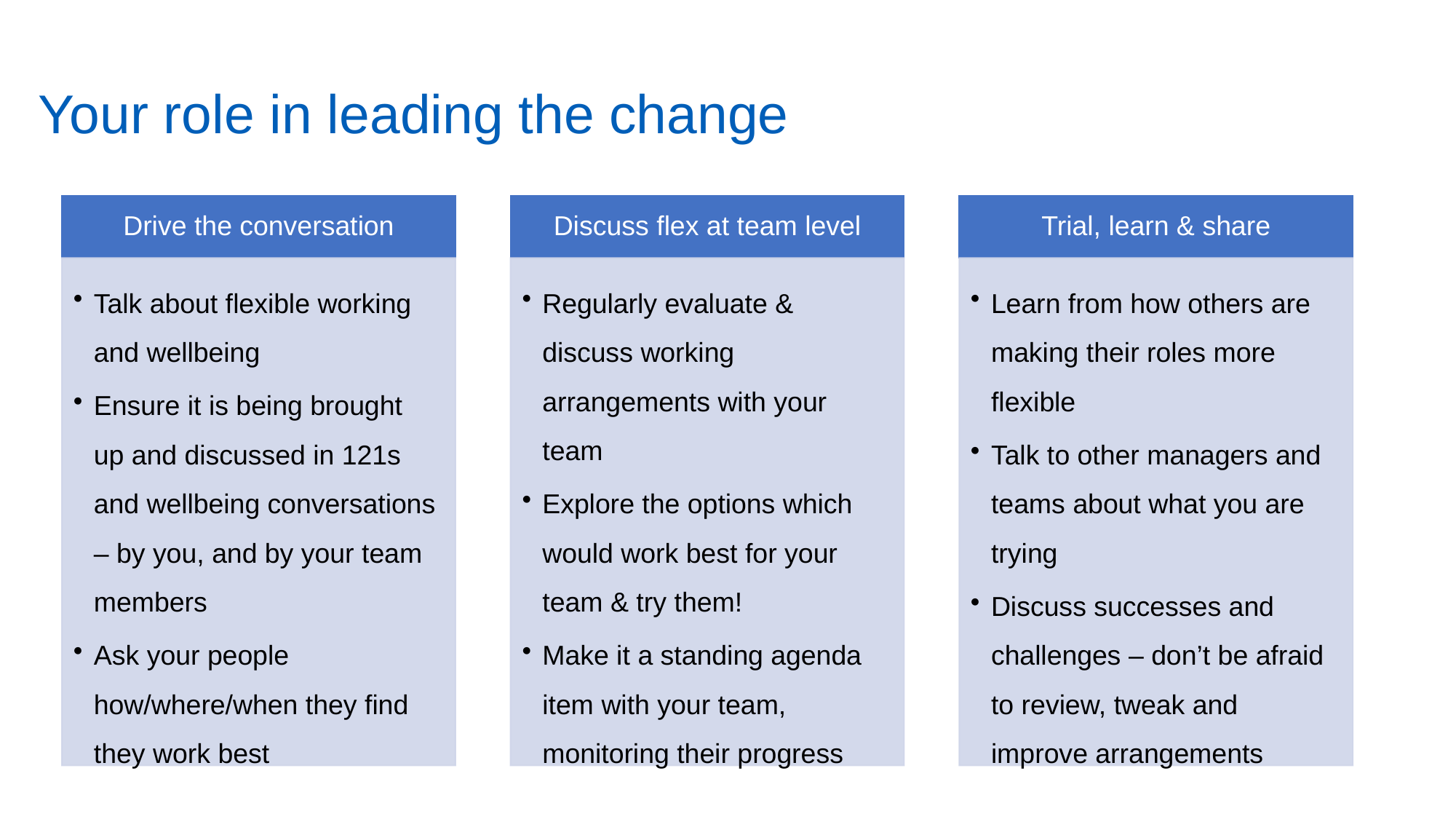

Your role in leading the change
Drive the conversation
Talk about flexible working and wellbeing
Ensure it is being brought up and discussed in 121s and wellbeing conversations – by you, and by your team members
Ask your people how/where/when they find they work best
Discuss flex at team level
Regularly evaluate & discuss working arrangements with your team
Explore the options which would work best for your team & try them!
Make it a standing agenda item with your team, monitoring their progress
Trial, learn & share
Learn from how others are making their roles more flexible
Talk to other managers and teams about what you are trying
Discuss successes and challenges – don’t be afraid to review, tweak and improve arrangements